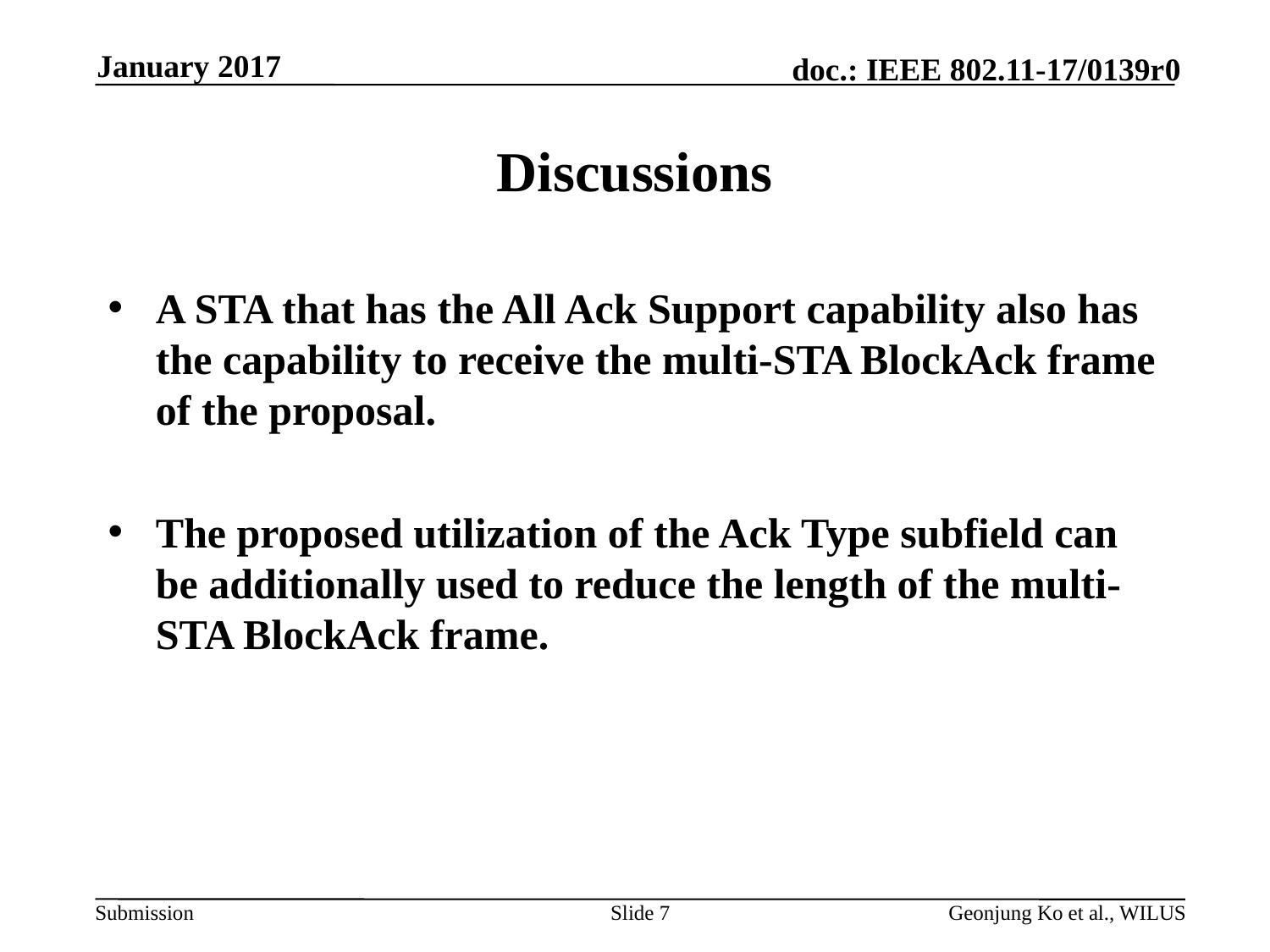

January 2017
# Discussions
A STA that has the All Ack Support capability also has the capability to receive the multi-STA BlockAck frame of the proposal.

The proposed utilization of the Ack Type subfield can be additionally used to reduce the length of the multi-STA BlockAck frame.
Slide 7
Geonjung Ko et al., WILUS